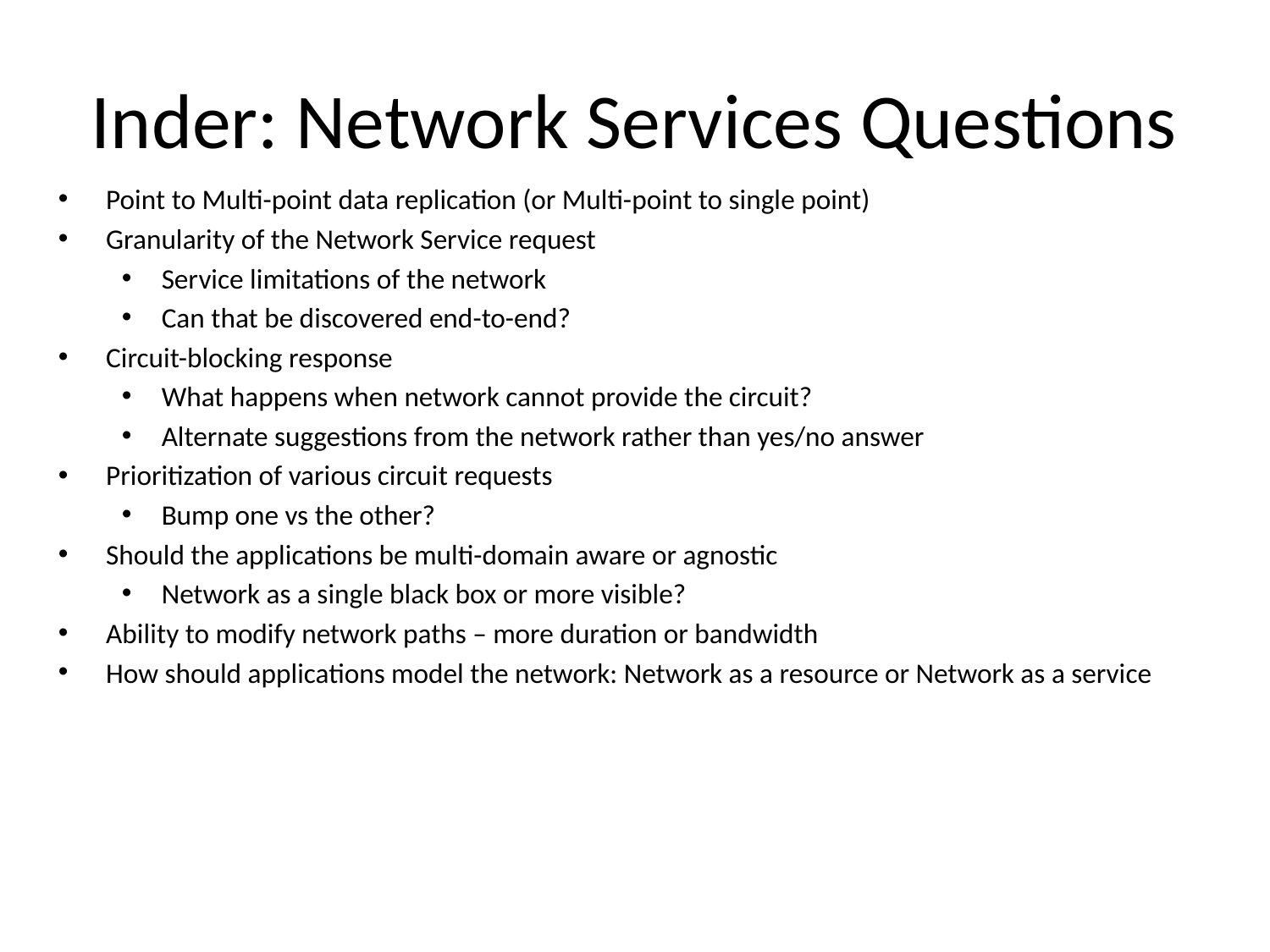

# Inder: Network Services Questions
Point to Multi-point data replication (or Multi-point to single point)
Granularity of the Network Service request
Service limitations of the network
Can that be discovered end-to-end?
Circuit-blocking response
What happens when network cannot provide the circuit?
Alternate suggestions from the network rather than yes/no answer
Prioritization of various circuit requests
Bump one vs the other?
Should the applications be multi-domain aware or agnostic
Network as a single black box or more visible?
Ability to modify network paths – more duration or bandwidth
How should applications model the network: Network as a resource or Network as a service